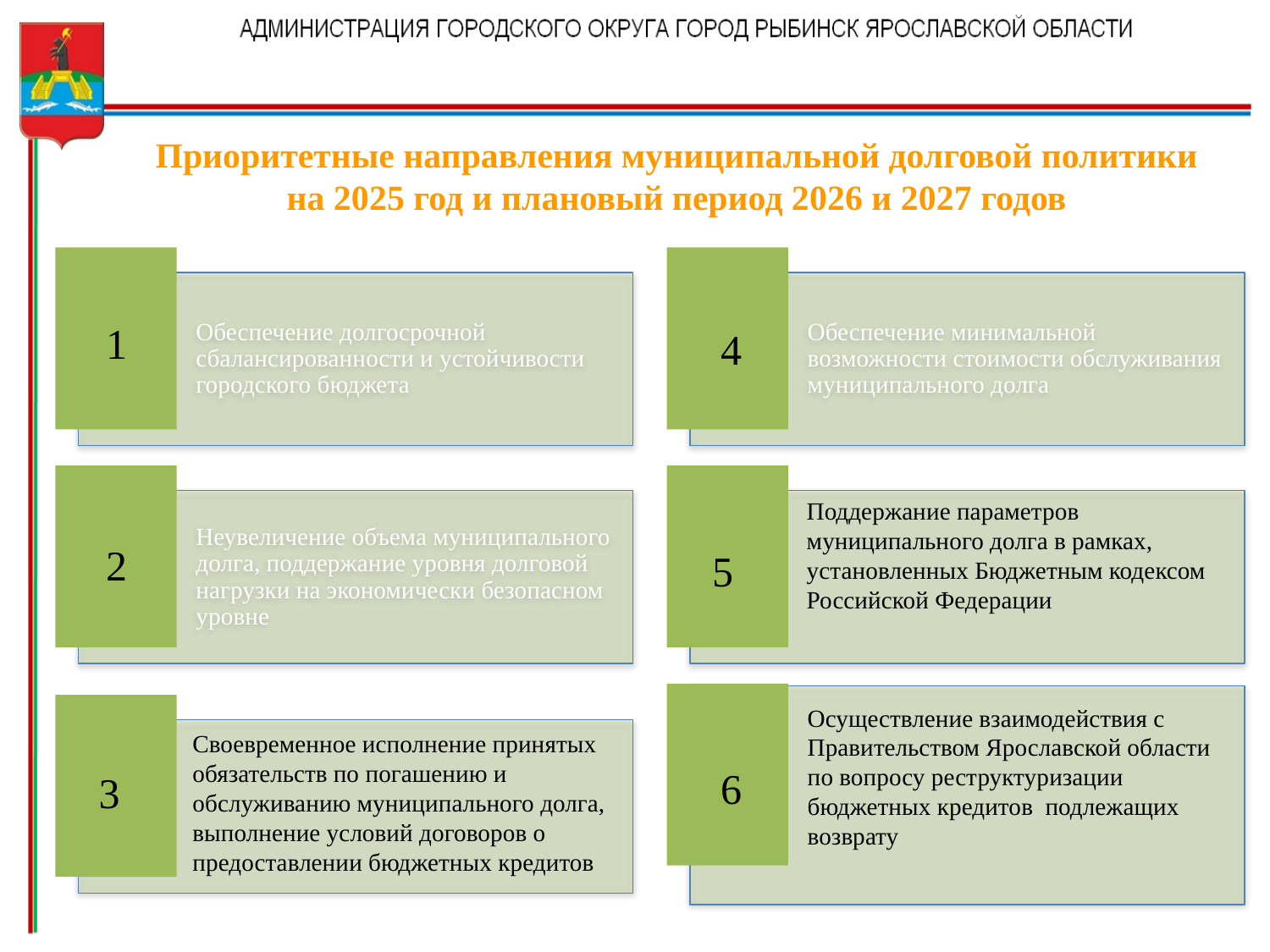

Приоритетные направления муниципальной долговой политики
на 2025 год и плановый период 2026 и 2027 годов
Обеспечение долгосрочной сбалансированности и устойчивости  городского бюджета
Обеспечение минимальной возможности стоимости обслуживания муниципального долга
Неувеличение объема муниципального долга, поддержание уровня долговой нагрузки на экономически безопасном уровне

1
4
Поддержание параметров
муниципального долга в рамках,
установленных Бюджетным кодексом
Российской Федерации
2
5
Осуществление взаимодействия с
Правительством Ярославской области
по вопросу реструктуризации
бюджетных кредитов  подлежащих
возврату
Своевременное исполнение принятых
обязательств по погашению и
обслуживанию муниципального долга,
выполнение условий договоров о
предоставлении бюджетных кредитов
6
3